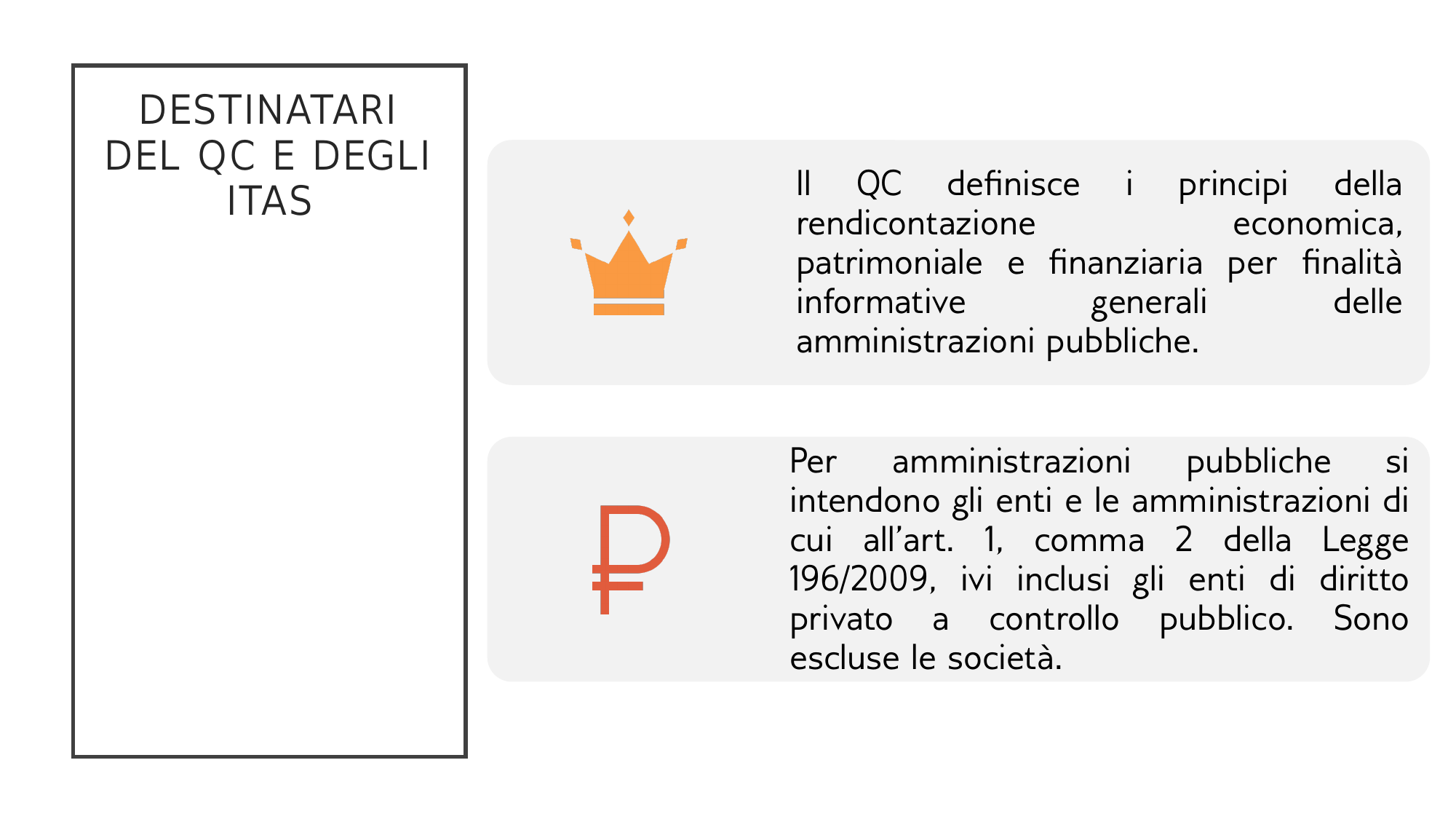

# Destinatari del QC e degli ITAS
Il QC definisce i principi della rendicontazione economica, patrimoniale e finanziaria per finalità informative generali delle amministrazioni pubbliche.
Per amministrazioni pubbliche si intendono gli enti e le amministrazioni di cui all’art. 1, comma 2 della Legge 196/2009, ivi inclusi gli enti di diritto privato a controllo pubblico. Sono escluse le società.